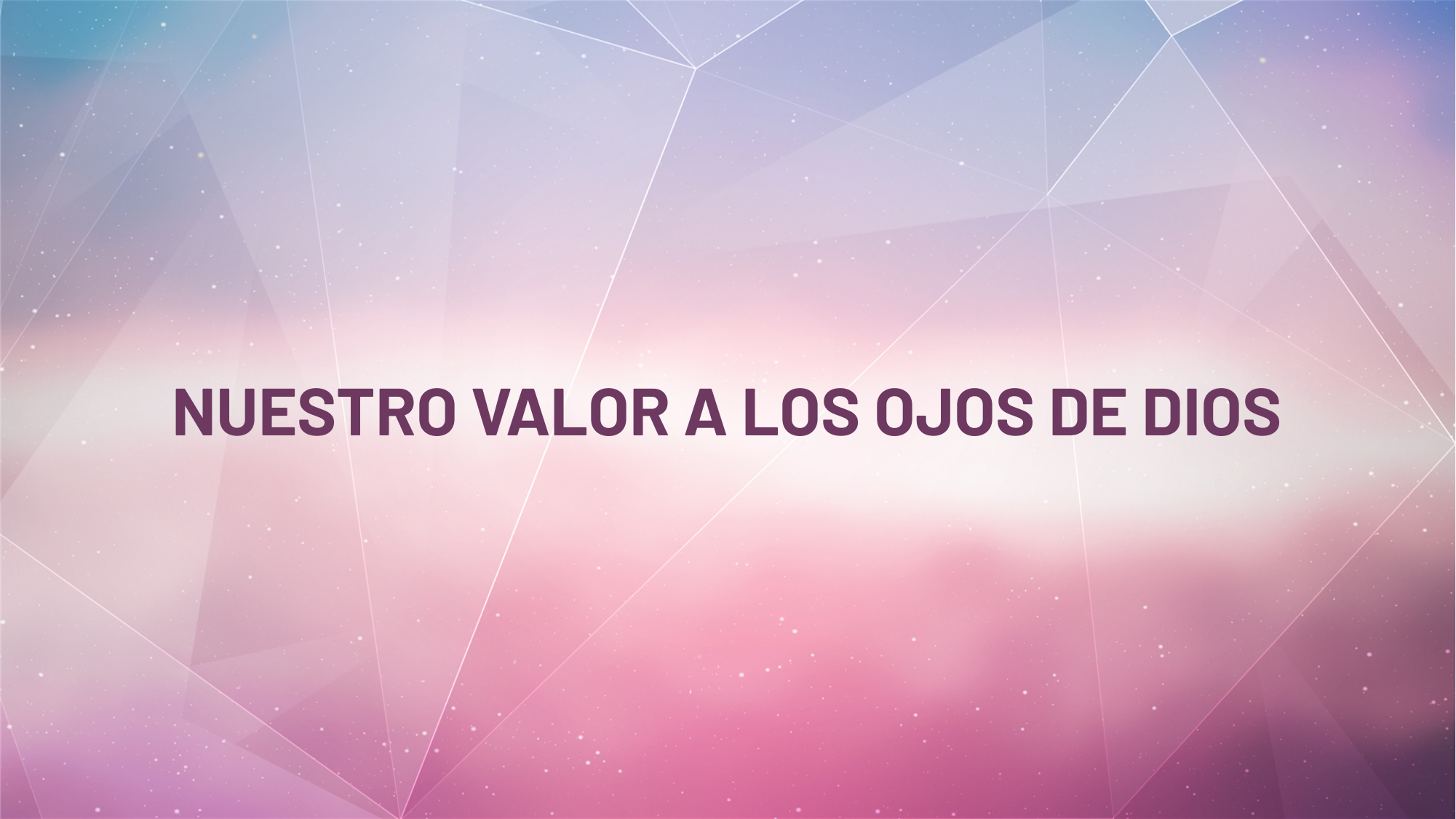

NUESTRO VALOR A LOS OJOS DE DIOS